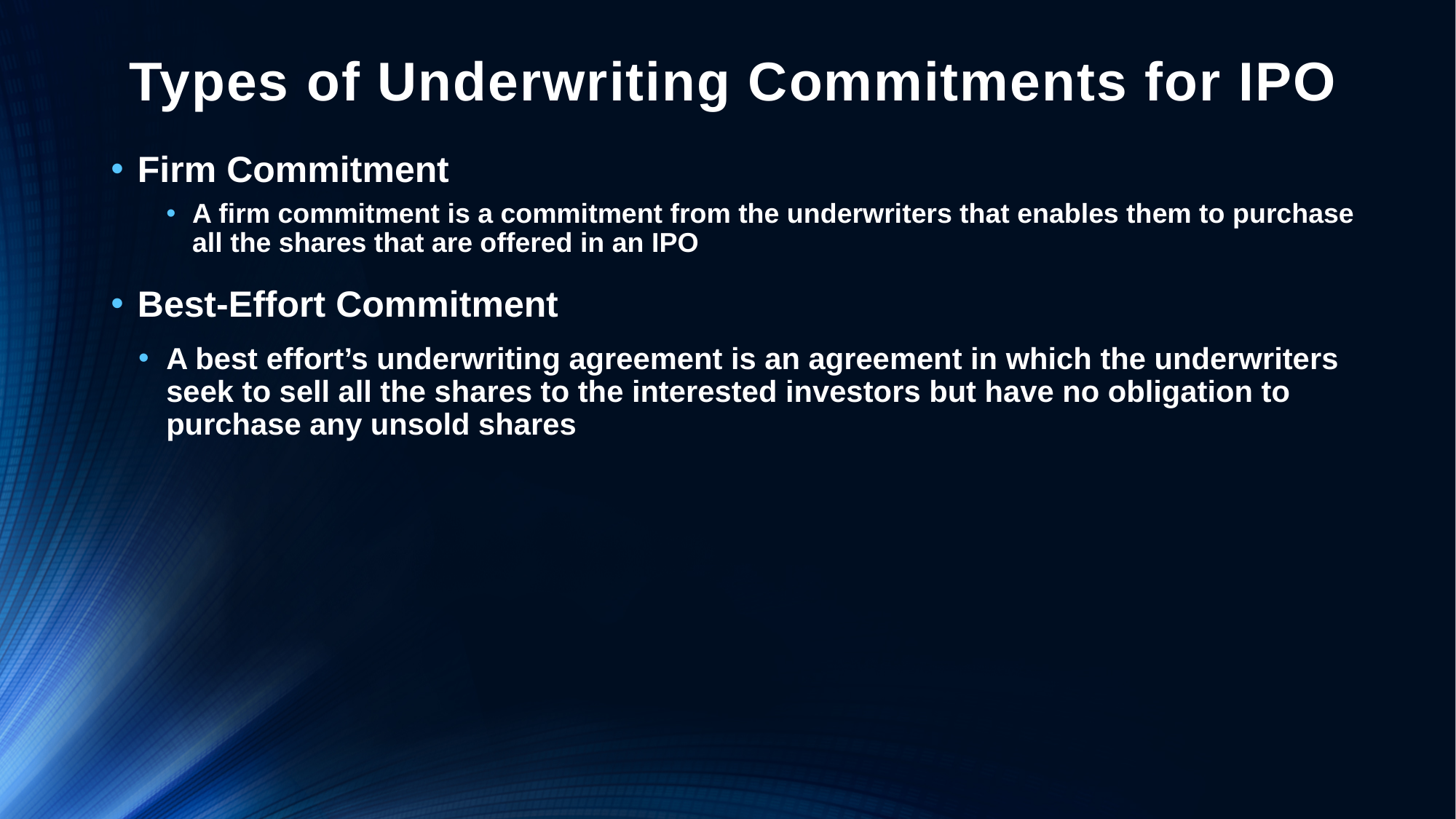

# Types of Underwriting Commitments for IPO
Firm Commitment
A firm commitment is a commitment from the underwriters that enables them to purchase all the shares that are offered in an IPO
Best-Effort Commitment
A best effort’s underwriting agreement is an agreement in which the underwriters seek to sell all the shares to the interested investors but have no obligation to purchase any unsold shares